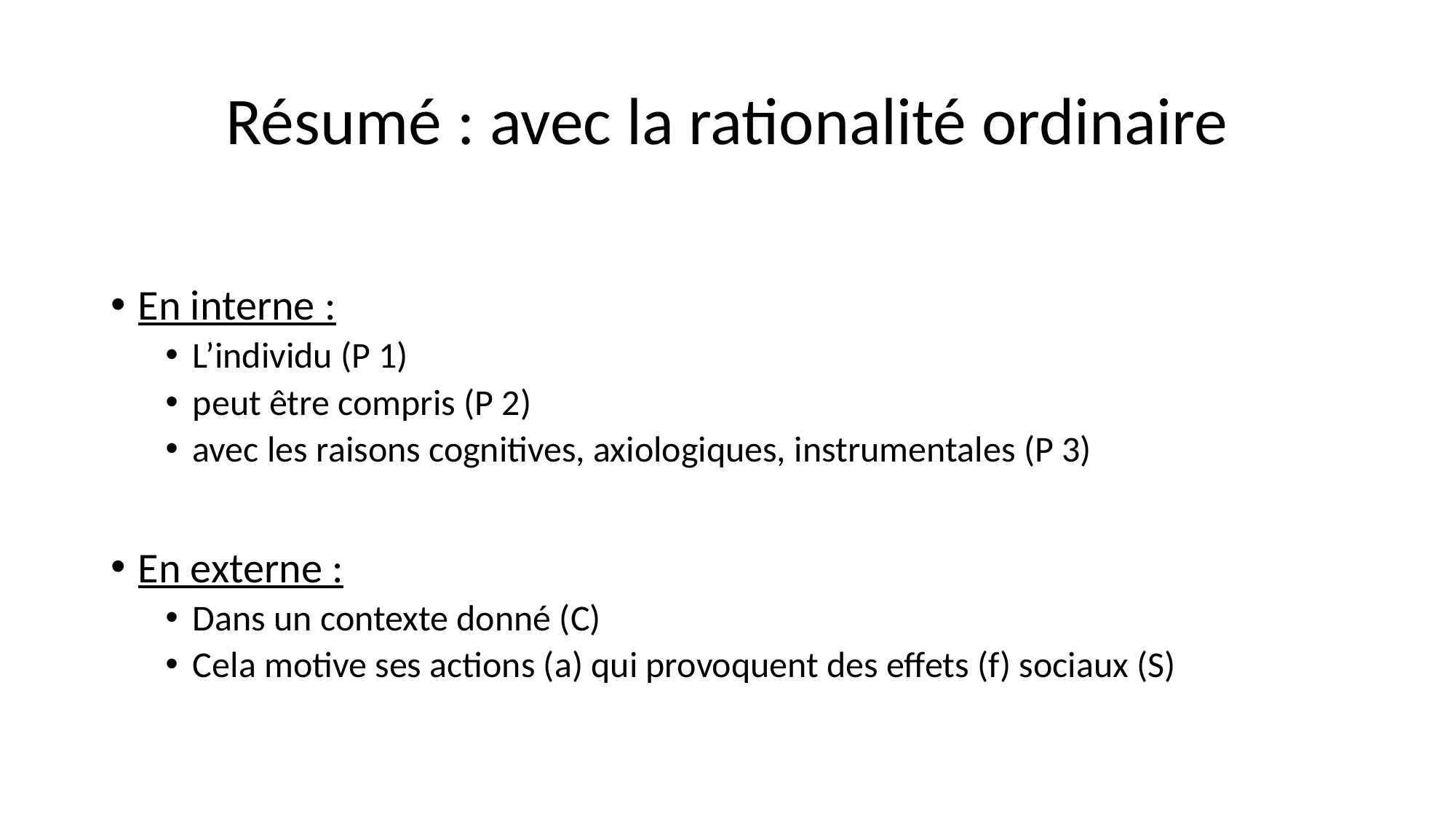

# Résumé : avec la rationalité ordinaire

En interne :
L’individu (P 1)
peut être compris (P 2)
avec les raisons cognitives, axiologiques, instrumentales (P 3)

En externe :
Dans un contexte donné (C)
Cela motive ses actions (a) qui provoquent des effets (f) sociaux (S)